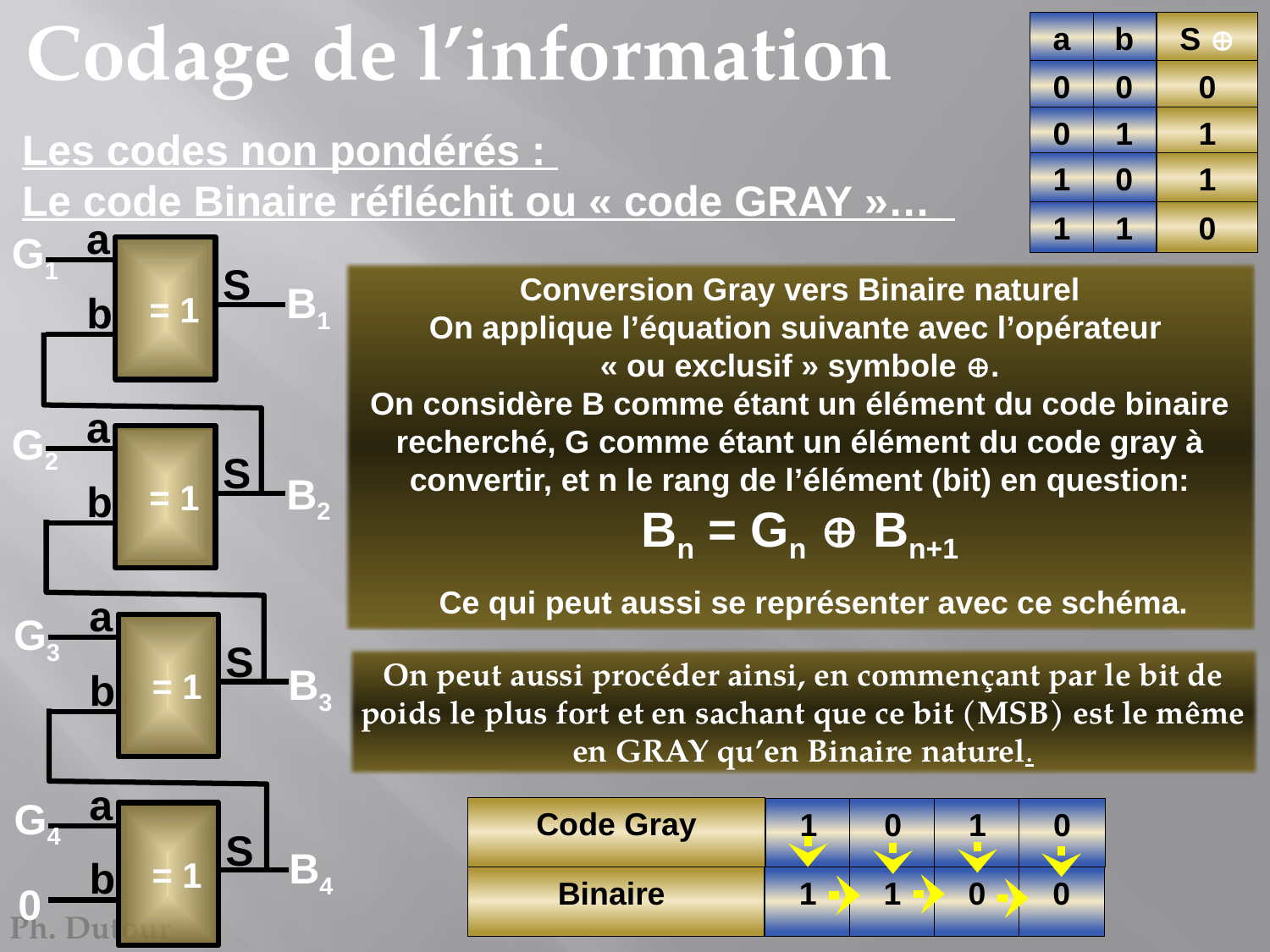

Codage de l’information
S ⊕
b
a
0
0
0
1
1
0
1
0
1
0
1
1
Les codes non pondérés :
Le code Binaire réfléchit ou « code GRAY »…
a
  = 1
S
b
G1
Conversion Gray vers Binaire naturel
On applique l’équation suivante avec l’opérateur
« ou exclusif » symbole ⊕.
On considère B comme étant un élément du code binaire recherché, G comme étant un élément du code gray à convertir, et n le rang de l’élément (bit) en question:
Bn = Gn ⊕ Bn+1
  Ce qui peut aussi se représenter avec ce schéma.
B1

a
  = 1
S
b
G2
B2

a
  = 1
S
b
G3
On peut aussi procéder ainsi, en commençant par le bit de poids le plus fort et en sachant que ce bit (MSB) est le même en GRAY qu’en Binaire naturel.
B3

a
  = 1
S
b
G4
Code Gray
1
0
1
0
B4
⊕
⊕
⊕
Binaire
1
1
0
0
0